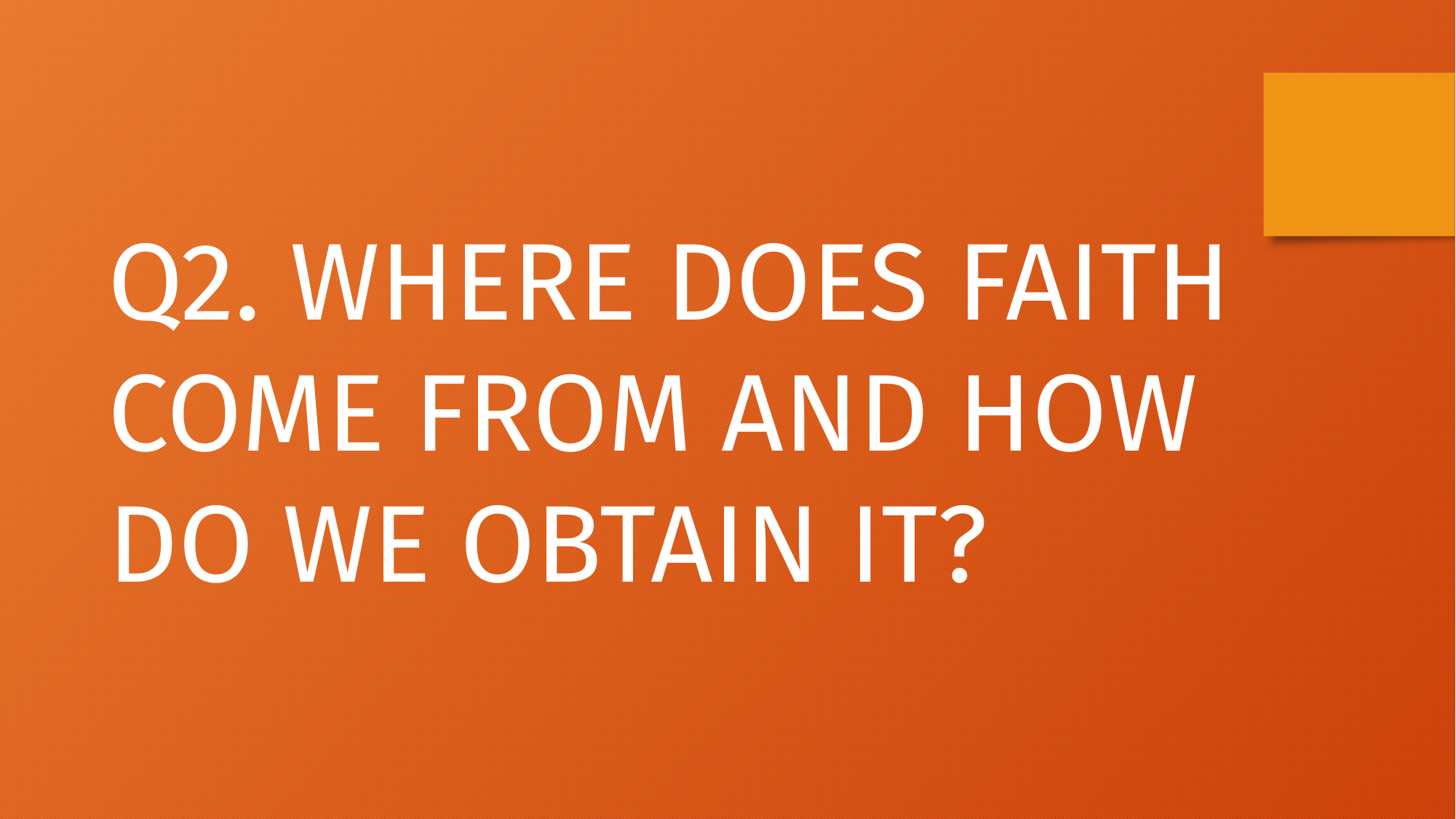

Q2. WHERE DOES FAITH COME FROM AND HOW DO WE OBTAIN IT?